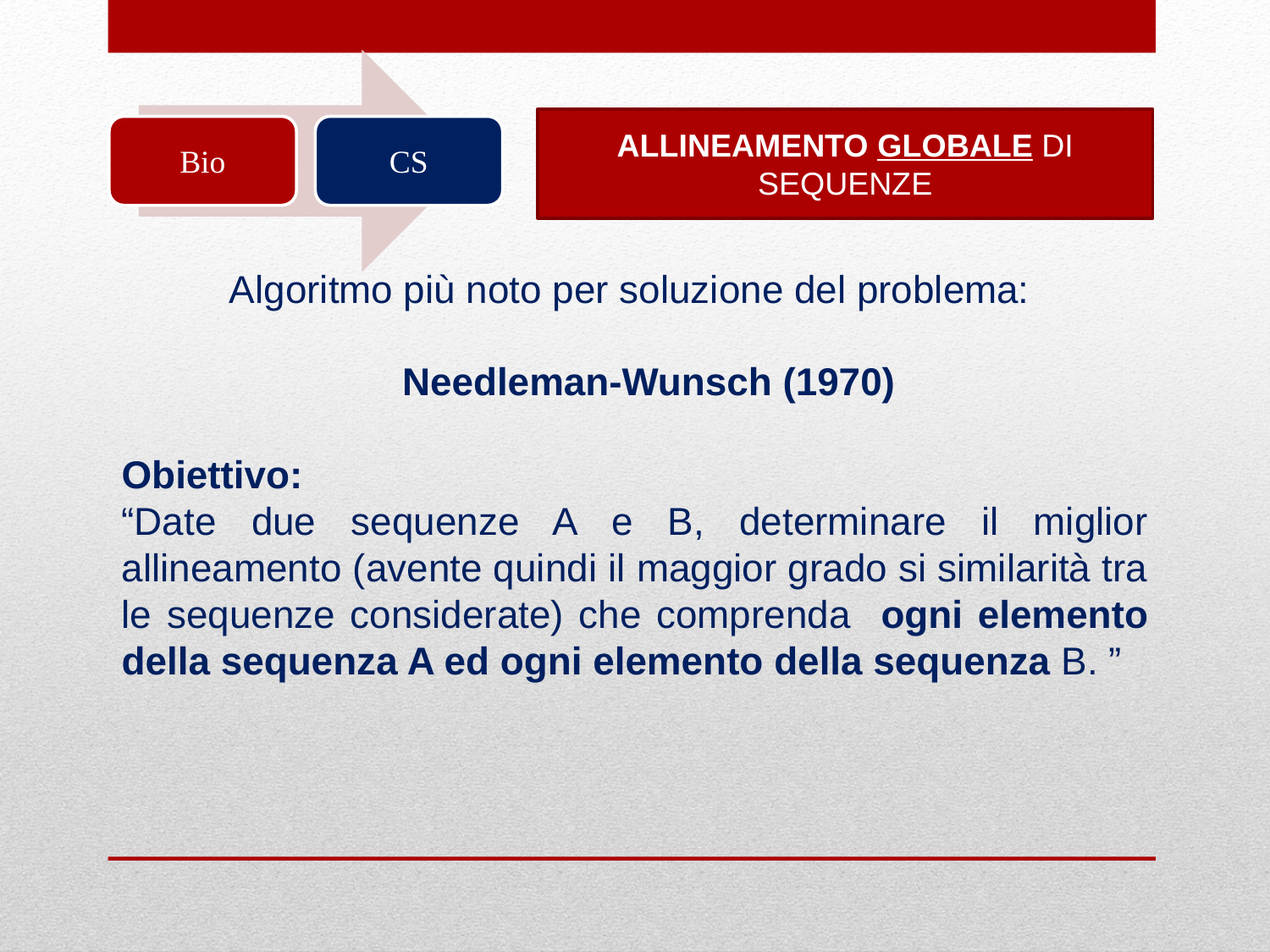

Bio
CS
ALLINEAMENTO GLOBALE DI SEQUENZE
Algoritmo più noto per soluzione del problema:

                          Needleman-Wunsch (1970)

Obiettivo:
“Date due sequenze A e B, determinare il miglior allineamento (avente quindi il maggior grado si similarità tra le sequenze considerate) che comprenda  ogni elemento della sequenza A ed ogni elemento della sequenza B. ”